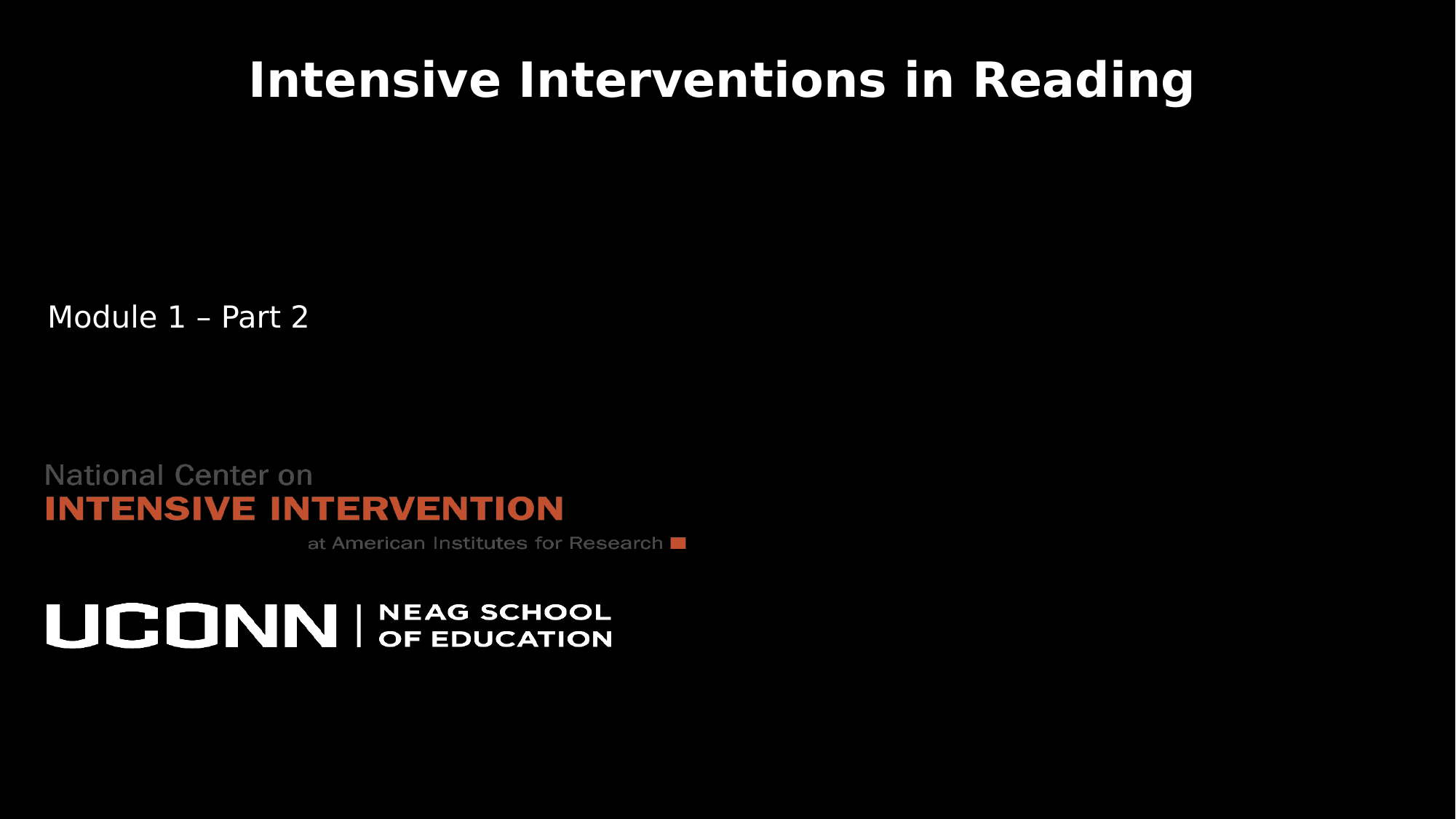

# Intensive Interventions in Reading
Module 1 – Part 2